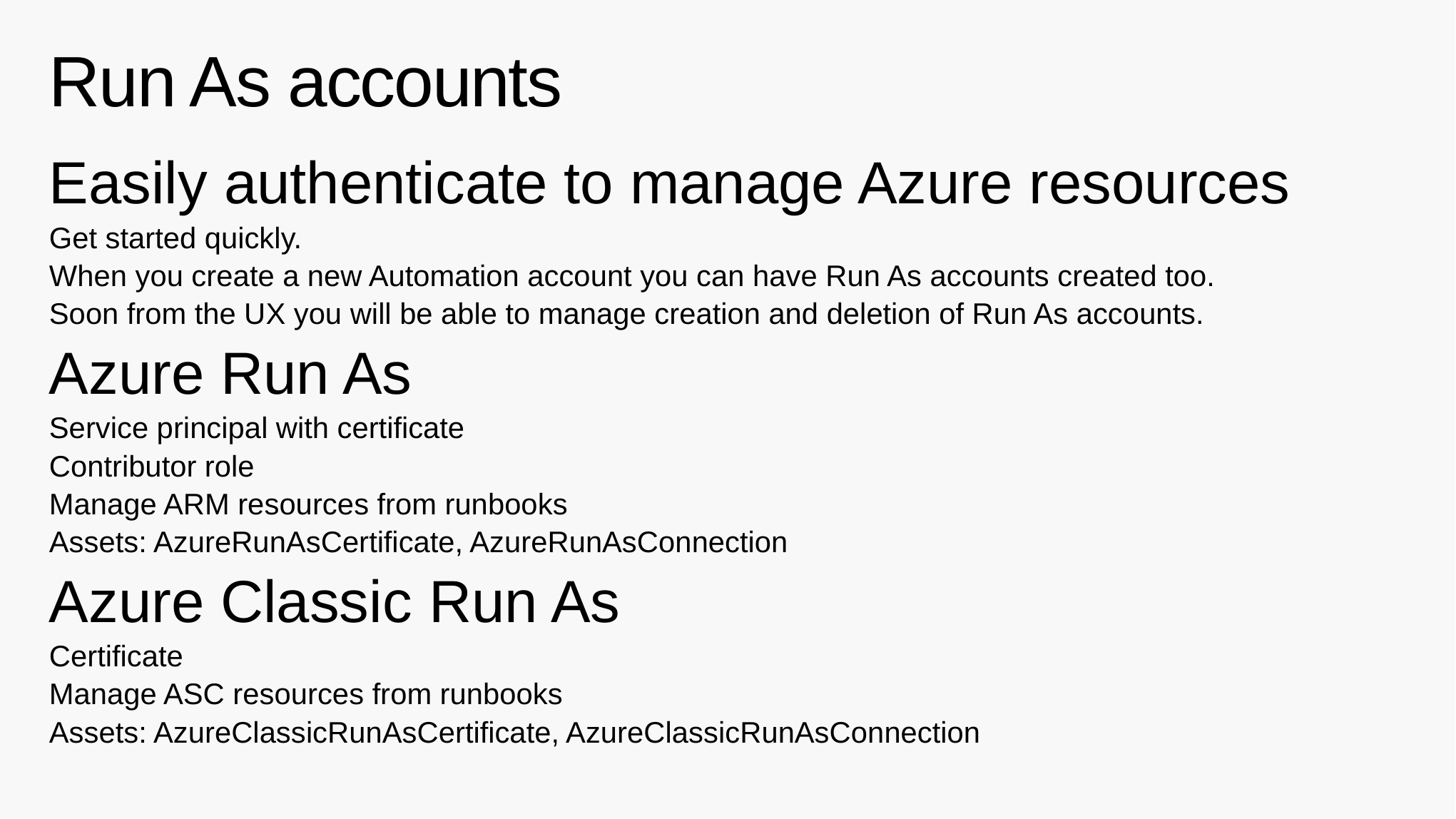

# Run As accounts
Easily authenticate to manage Azure resources
Get started quickly.
When you create a new Automation account you can have Run As accounts created too.
Soon from the UX you will be able to manage creation and deletion of Run As accounts.
Azure Run As
Service principal with certificate
Contributor role
Manage ARM resources from runbooks
Assets: AzureRunAsCertificate, AzureRunAsConnection
Azure Classic Run As
Certificate
Manage ASC resources from runbooks
Assets: AzureClassicRunAsCertificate, AzureClassicRunAsConnection